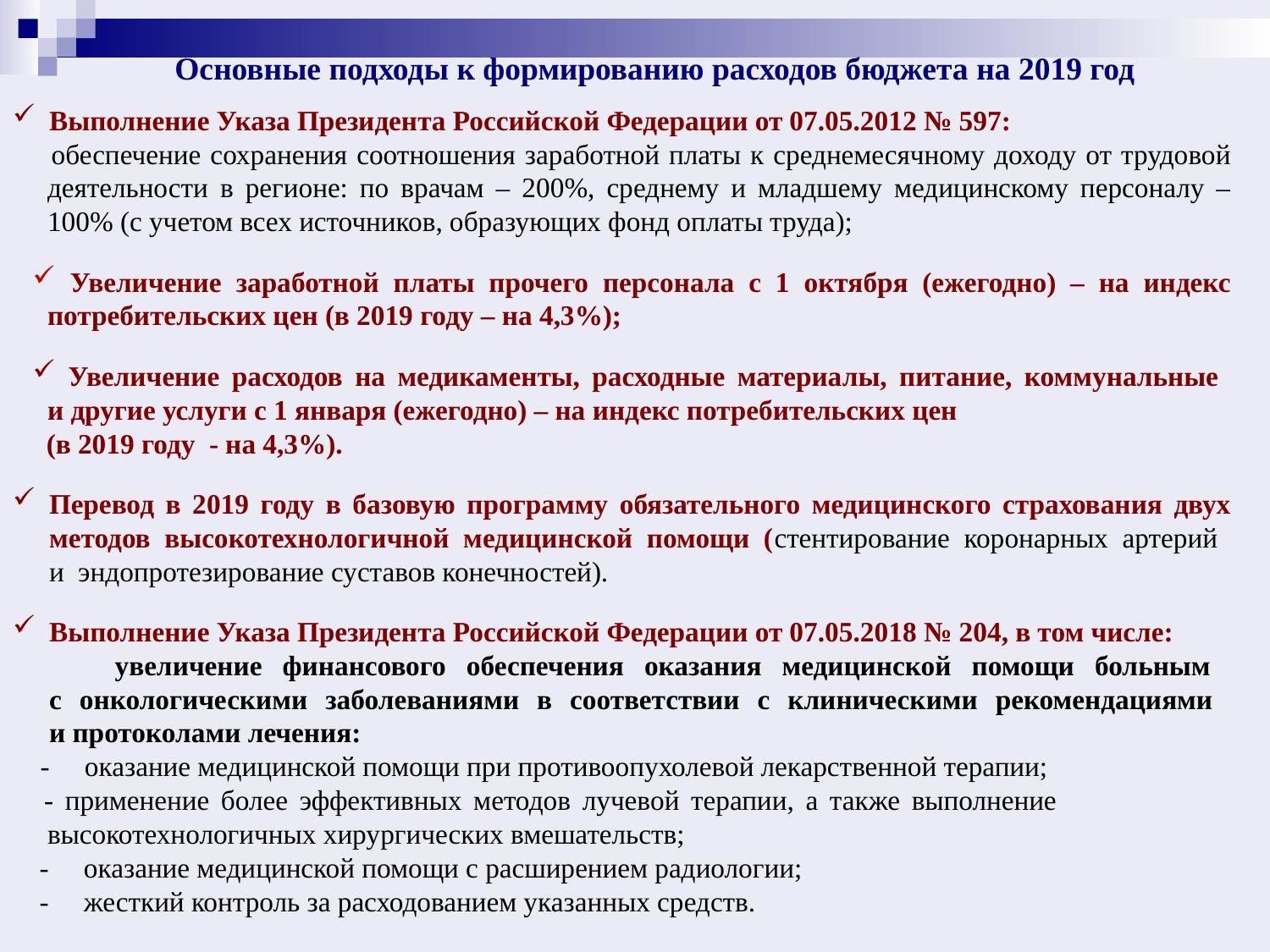

Основные подходы к формированию расходов бюджета на 2019 год
Выполнение Указа Президента Российской Федерации от 07.05.2012 № 597:
  обеспечение сохранения соотношения заработной платы к среднемесячному доходу от трудовой деятельности в регионе: по врачам – 200%, среднему и младшему медицинскому персоналу – 100% (с учетом всех источников, образующих фонд оплаты труда);
 Увеличение заработной платы прочего персонала с 1 октября (ежегодно) – на индекс потребительских цен (в 2019 году – на 4,3%);
 Увеличение расходов на медикаменты, расходные материалы, питание, коммунальные
и другие услуги с 1 января (ежегодно) – на индекс потребительских цен
  (в 2019 году  - на 4,3%).
Перевод в 2019 году в базовую программу обязательного медицинского страхования двух методов высокотехнологичной медицинской помощи (стентирование коронарных артерий
и  эндопротезирование суставов конечностей).
Выполнение Указа Президента Российской Федерации от 07.05.2018 № 204, в том числе:
     увеличение финансового обеспечения оказания медицинской помощи больным
с онкологическими заболеваниями в соответствии с клиническими рекомендациями
и протоколами лечения:
    -     оказание медицинской помощи при противоопухолевой лекарственной терапии;
 - применение более эффективных методов лучевой терапии, а также выполнение                высокотехнологичных хирургических вмешательств;
 -     оказание медицинской помощи с расширением радиологии;
 -     жесткий контроль за расходованием указанных средств.